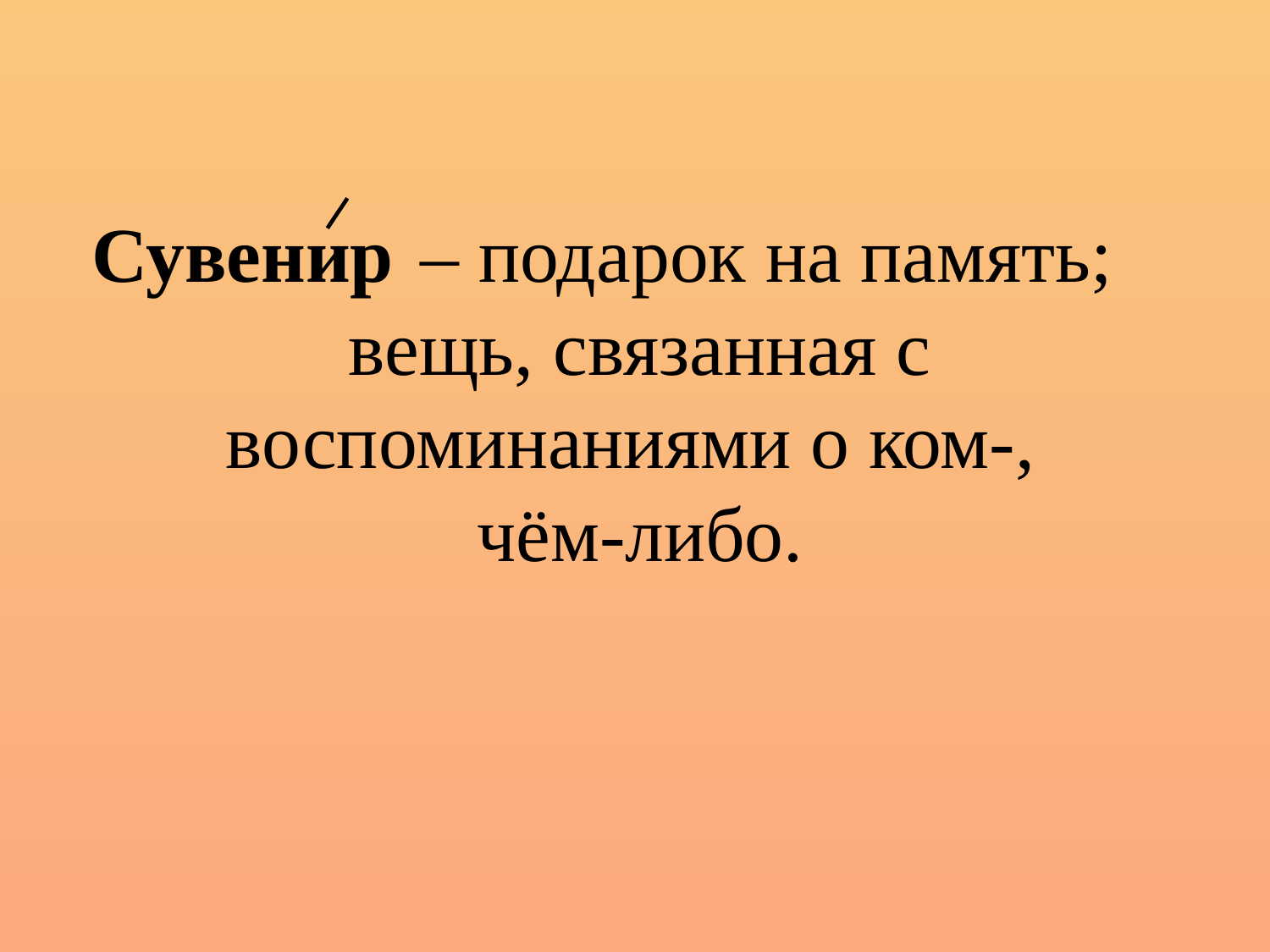

# – подарок на память; вещь, связанная с воспоминаниями о ком-, чём-либо.
Сувенир